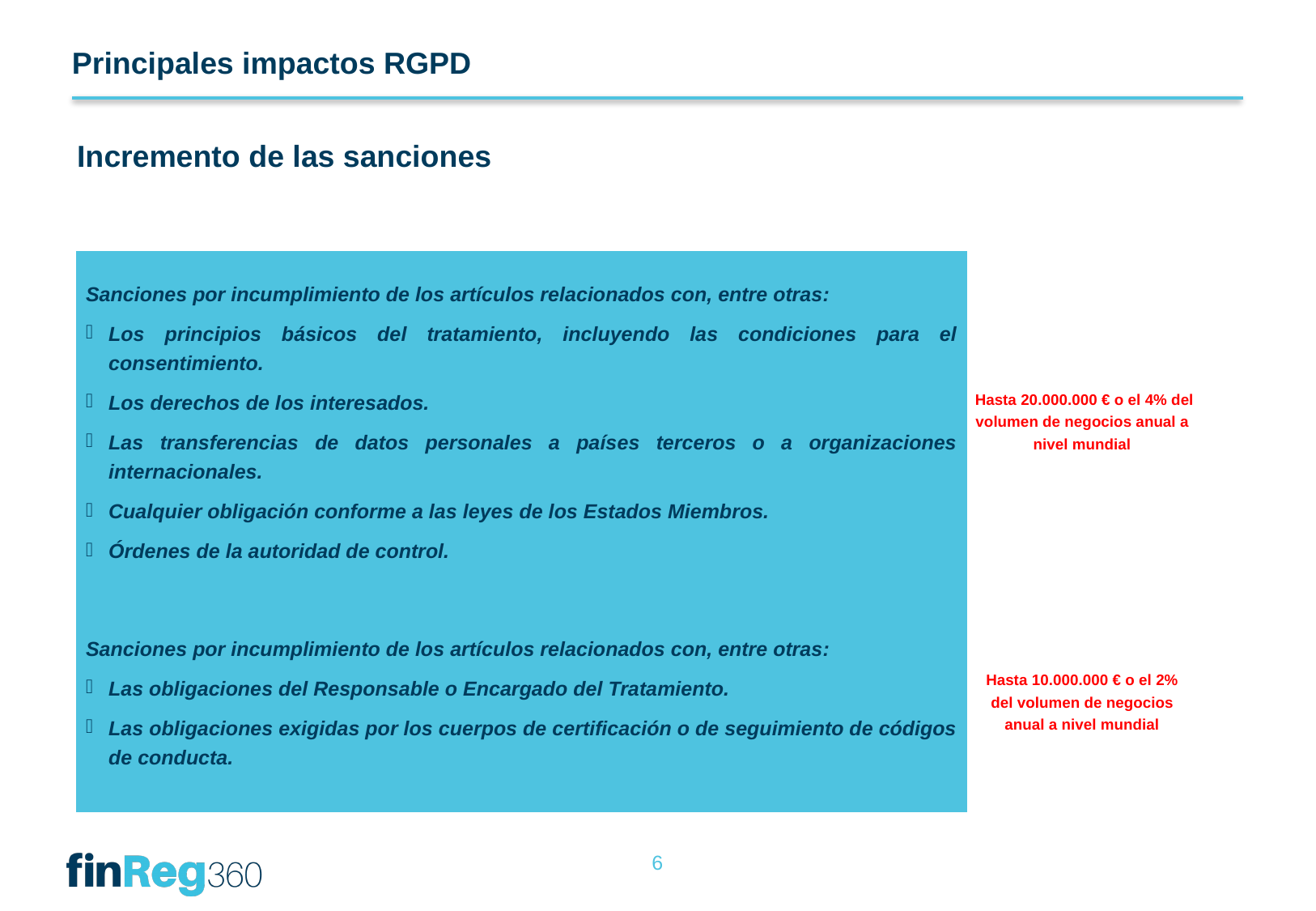

Principales impactos RGPD
Incremento de las sanciones

| Sanciones por incumplimiento de los artículos relacionados con, entre otras: Los principios básicos del tratamiento, incluyendo las condiciones para el consentimiento. Los derechos de los interesados. Las transferencias de datos personales a países terceros o a organizaciones internacionales. Cualquier obligación conforme a las leyes de los Estados Miembros. Órdenes de la autoridad de control. | Hasta 20.000.000 € o el 4% del volumen de negocios anual a nivel mundial |
| --- | --- |
| Sanciones por incumplimiento de los artículos relacionados con, entre otras: Las obligaciones del Responsable o Encargado del Tratamiento. Las obligaciones exigidas por los cuerpos de certificación o de seguimiento de códigos de conducta. | Hasta 10.000.000 € o el 2% del volumen de negocios anual a nivel mundial |
6